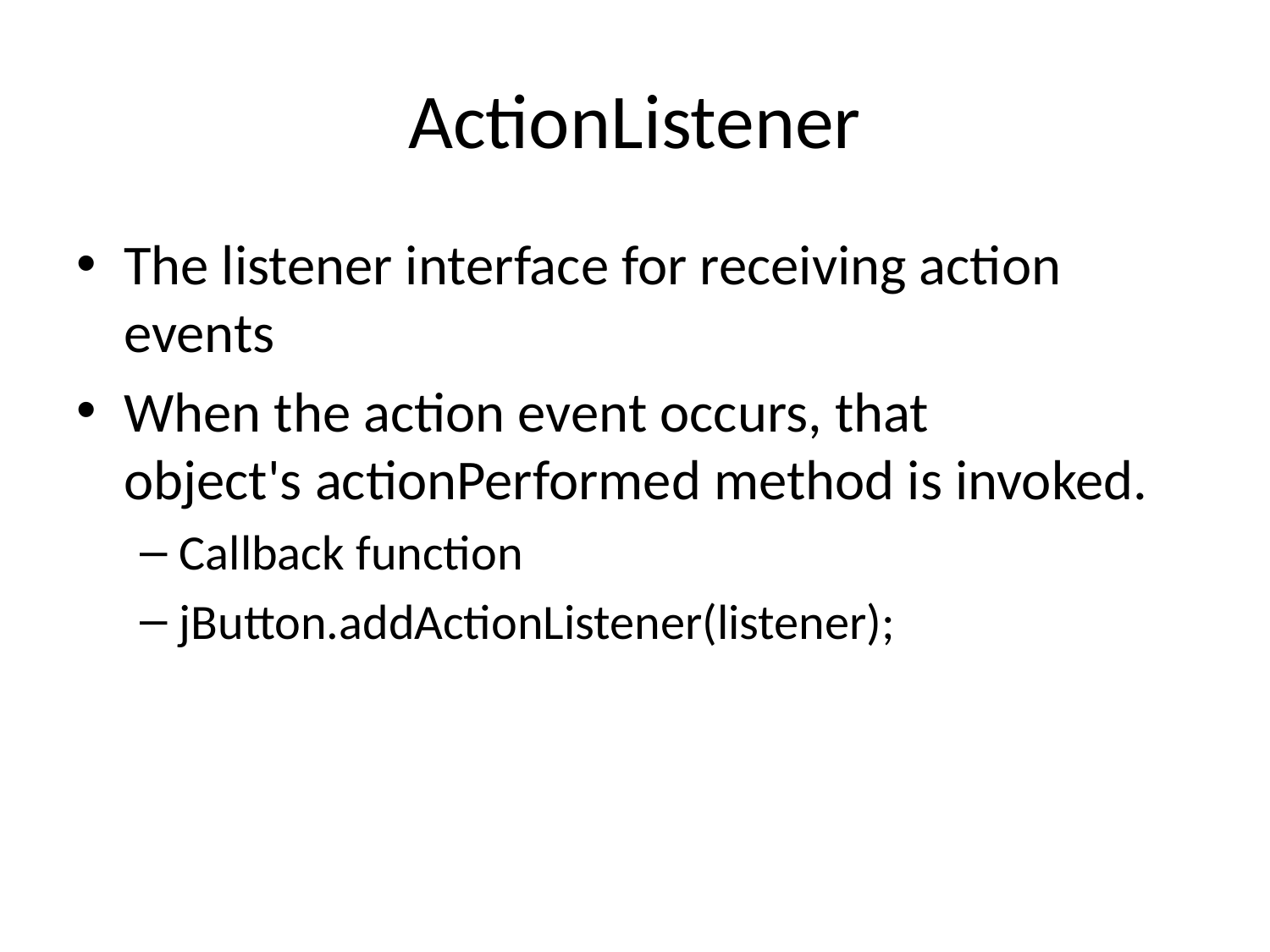

# ActionListener
The listener interface for receiving action events
When the action event occurs, that object's actionPerformed method is invoked.
Callback function
jButton.addActionListener(listener);